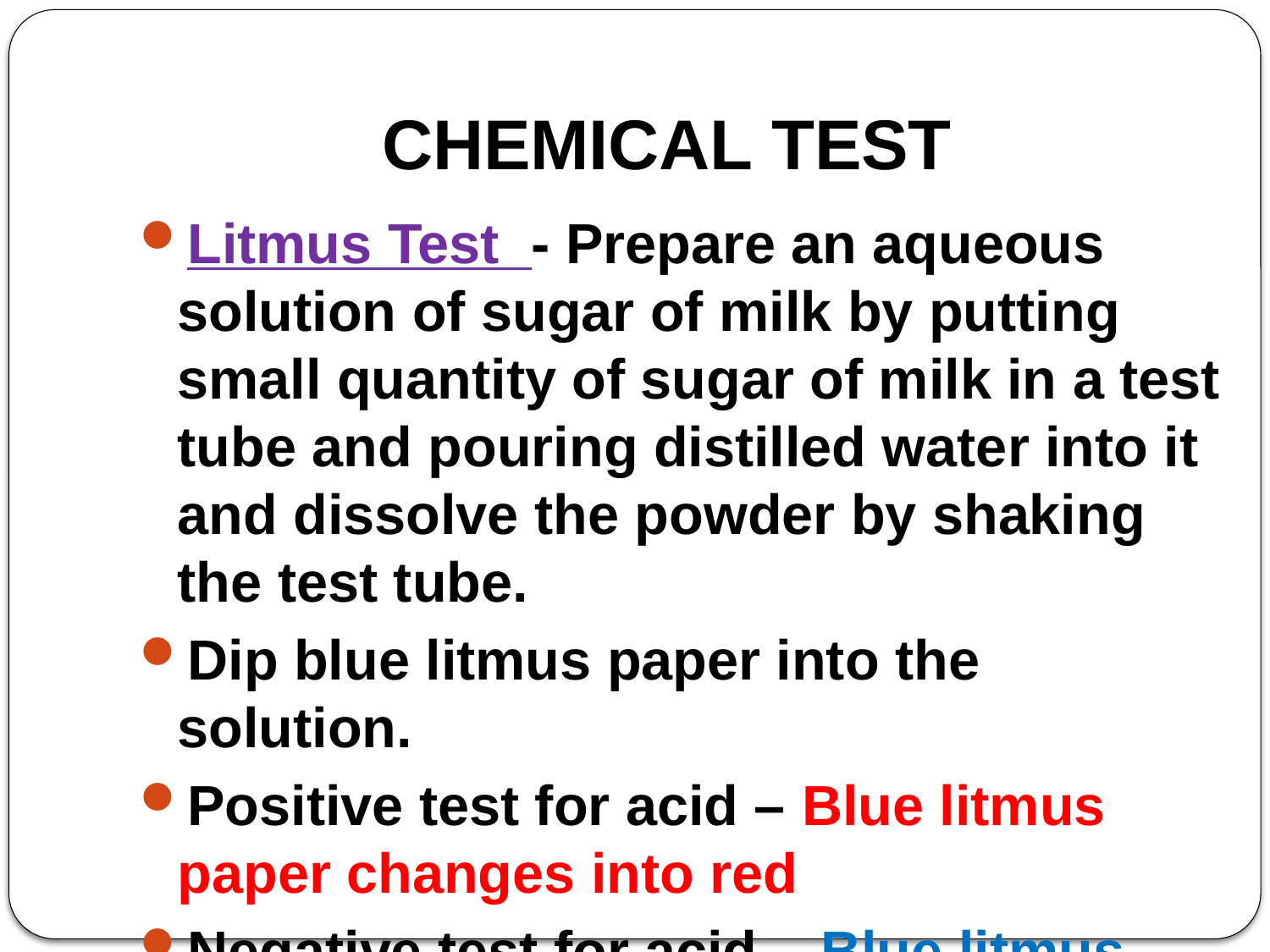

# CHEMICAL TEST
Litmus Test  - Prepare an aqueous solution of sugar of milk by putting small quantity of sugar of milk in a test tube and pouring distilled water into it and dissolve the powder by shaking the test tube.
Dip blue litmus paper into the solution.
Positive test for acid – Blue litmus paper changes into red
Negative test for acid – Blue litmus paper retains its blue colour